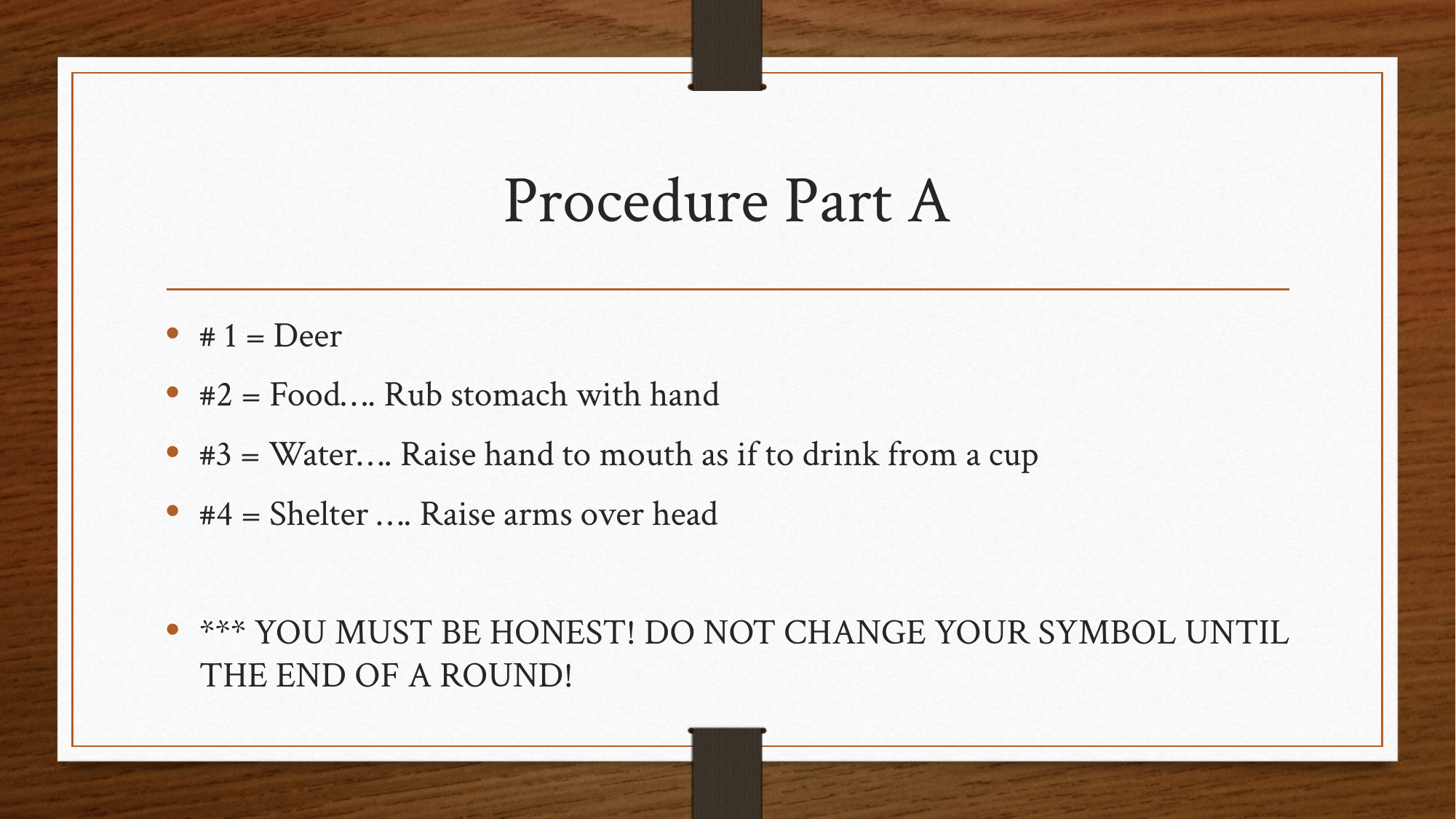

# Procedure Part A
# 1 = Deer
#2 = Food…. Rub stomach with hand
#3 = Water…. Raise hand to mouth as if to drink from a cup
#4 = Shelter …. Raise arms over head

*** YOU MUST BE HONEST! DO NOT CHANGE YOUR SYMBOL UNTIL THE END OF A ROUND!